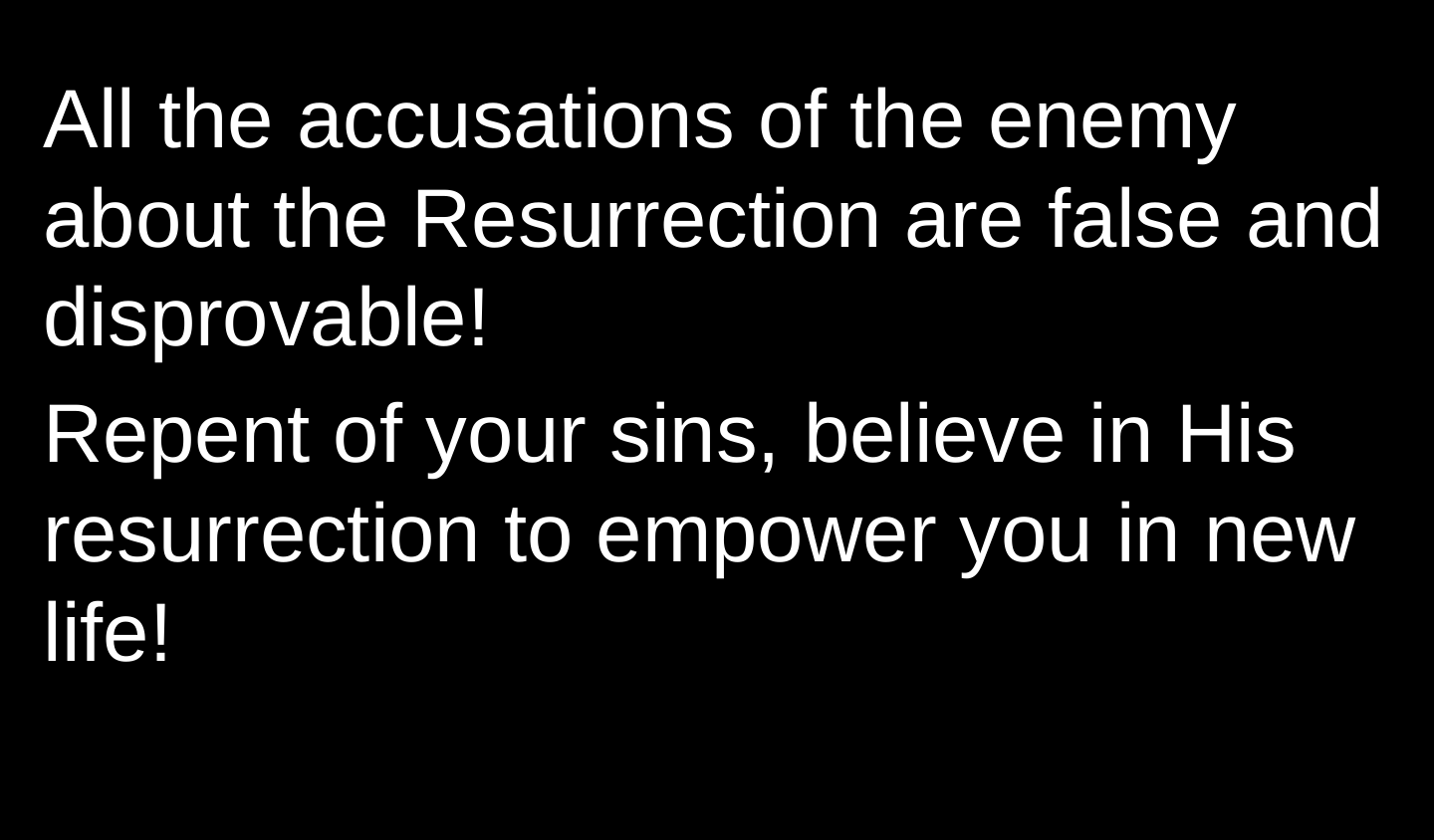

All the accusations of the enemy about the Resurrection are false and disprovable!
Repent of your sins, believe in His resurrection to empower you in new life!